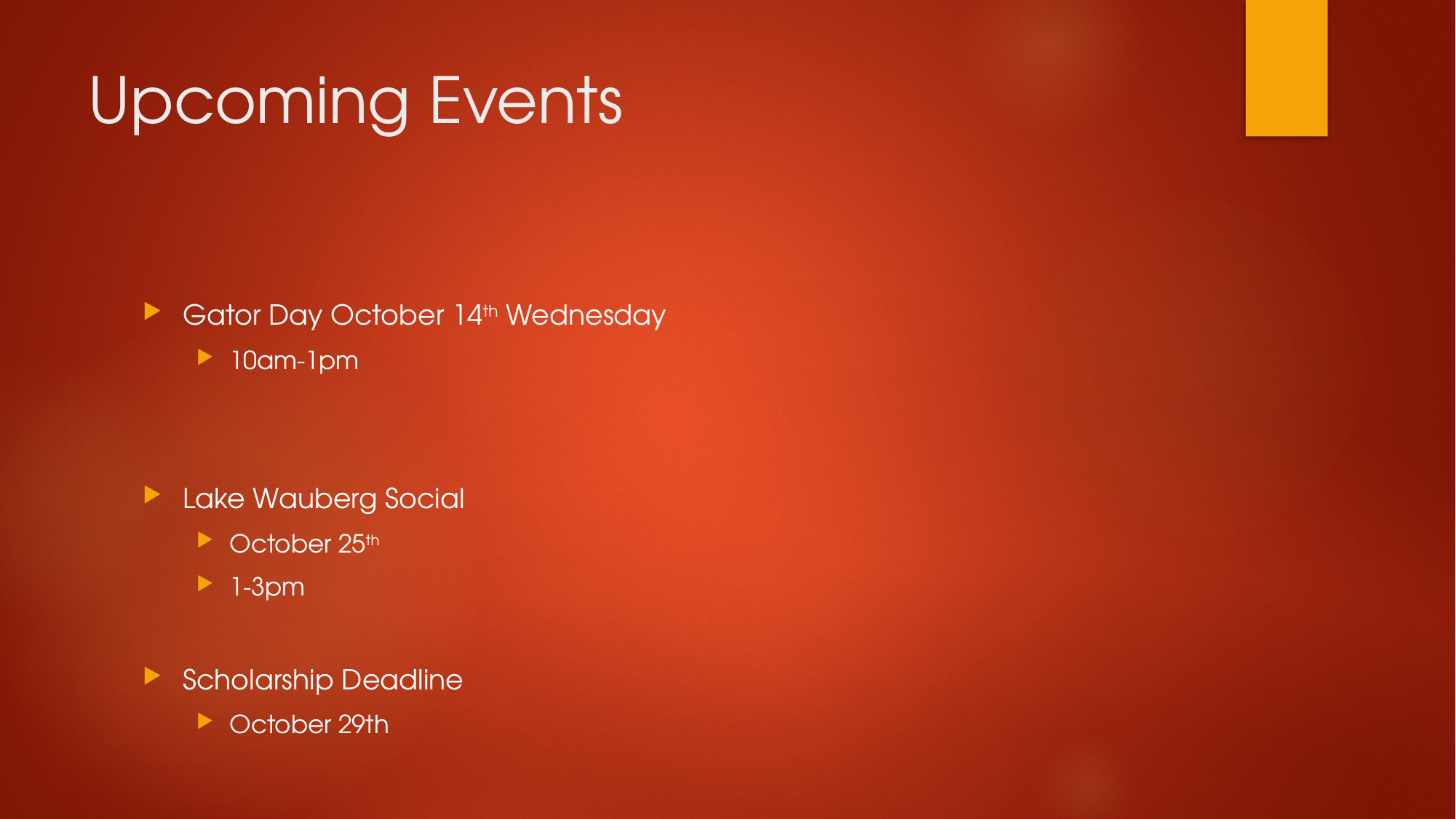

# Upcoming Events

Gator Day October 14th Wednesday
10am-1pm

Lake Wauberg Social
October 25th
1-3pm

Scholarship Deadline
October 29th